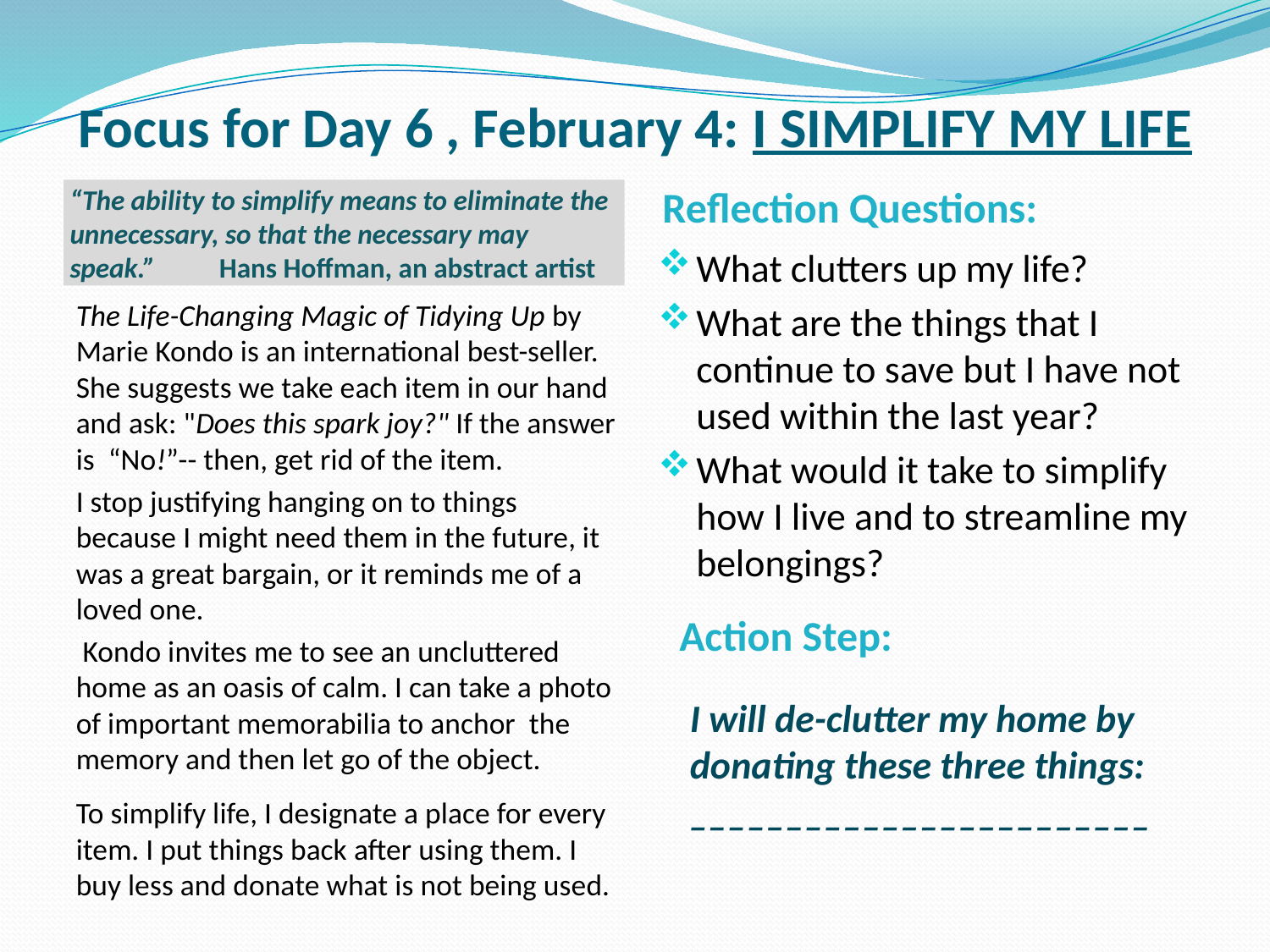

# Focus for Day 6 , February 4: I SIMPLIFY MY LIFE

Reflection Questions:

“The ability to simplify means to eliminate the unnecessary, so that the necessary may speak.”          Hans Hoffman, an abstract artist
What clutters up my life?
What are the things that I continue to save but I have not used within the last year?
What would it take to simplify how I live and to streamline my belongings?
The Life-Changing Magic of Tidying Up by Marie Kondo is an international best-seller. She suggests we take each item in our hand and ask: "Does this spark joy?" If the answer is  “No!”-- then, get rid of the item.
I stop justifying hanging on to things because I might need them in the future, it was a great bargain, or it reminds me of a loved one.
 Kondo invites me to see an uncluttered home as an oasis of calm. I can take a photo of important memorabilia to anchor  the memory and then let go of the object.

To simplify life, I designate a place for every item. I put things back after using them. I buy less and donate what is not being used.
Action Step:

I will de-clutter my home by donating these three things: ________________________